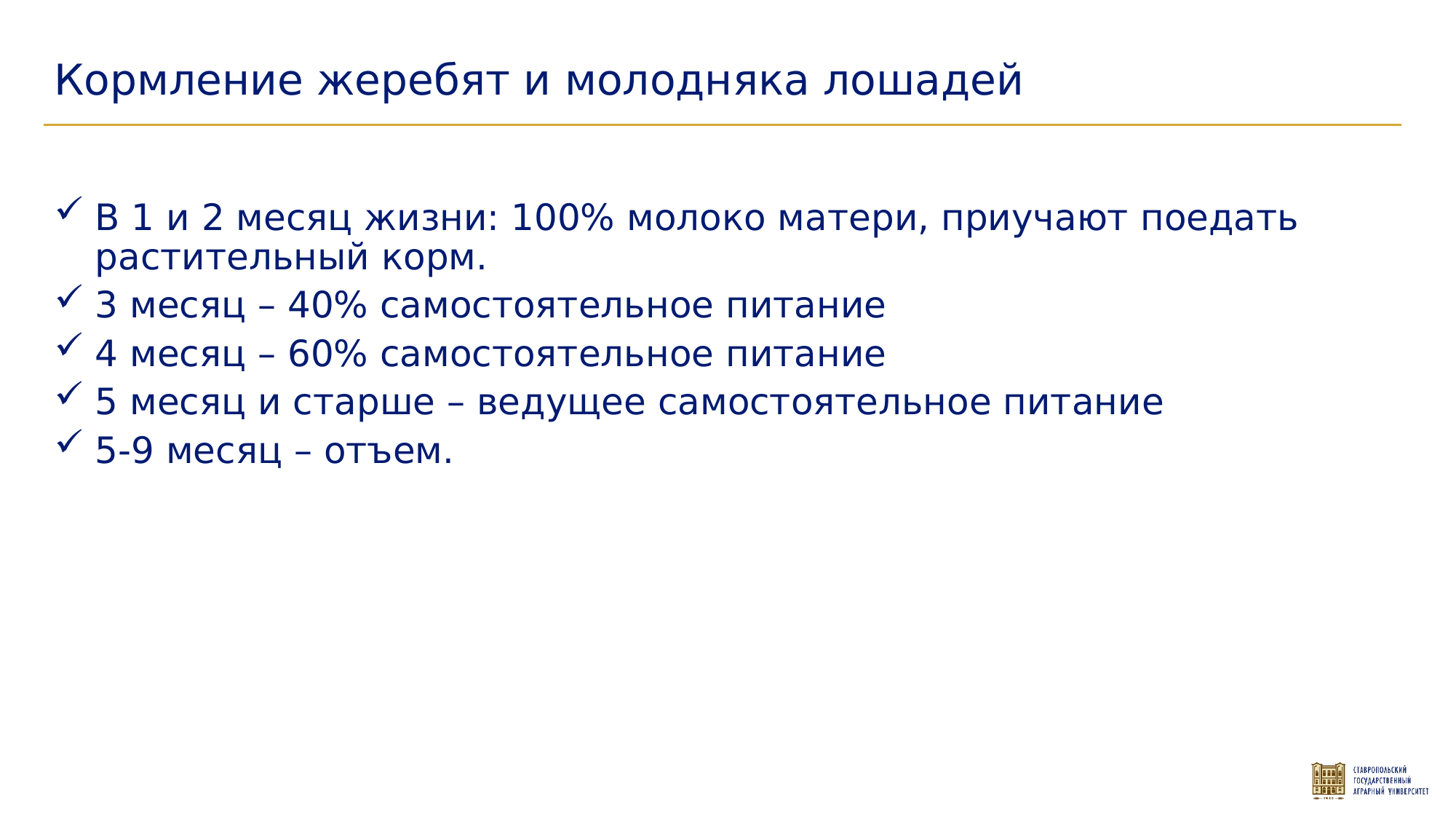

Кормление жеребят и молодняка лошадей
В 1 и 2 месяц жизни: 100% молоко матери, приучают поедать растительный корм.
3 месяц – 40% самостоятельное питание
4 месяц – 60% самостоятельное питание
5 месяц и старше – ведущее самостоятельное питание
5-9 месяц – отъем.